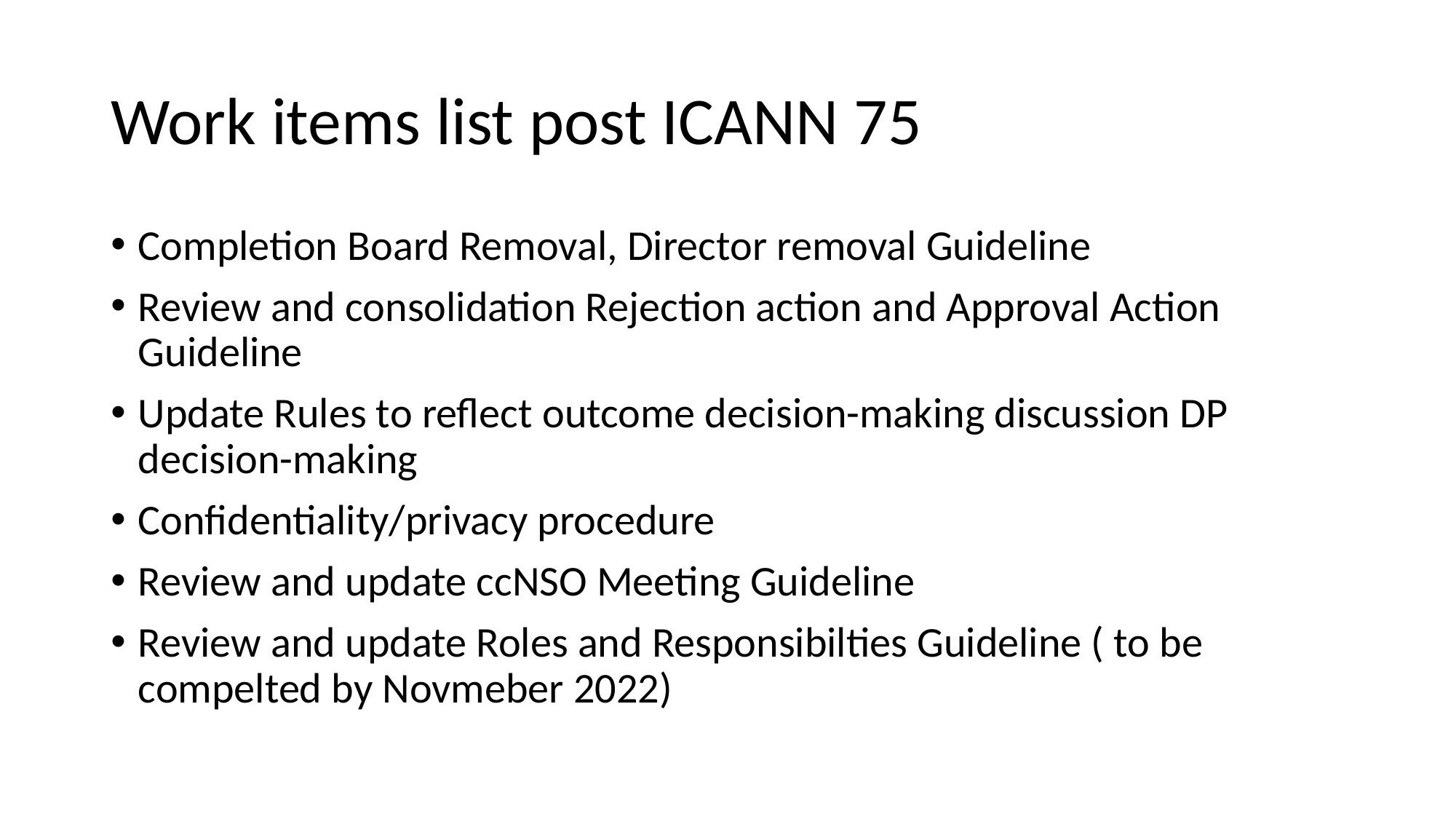

# Work items list post ICANN 75
Completion Board Removal, Director removal Guideline
Review and consolidation Rejection action and Approval Action Guideline
Update Rules to reflect outcome decision-making discussion DP decision-making
Confidentiality/privacy procedure
Review and update ccNSO Meeting Guideline
Review and update Roles and Responsibilties Guideline ( to be compelted by Novmeber 2022)